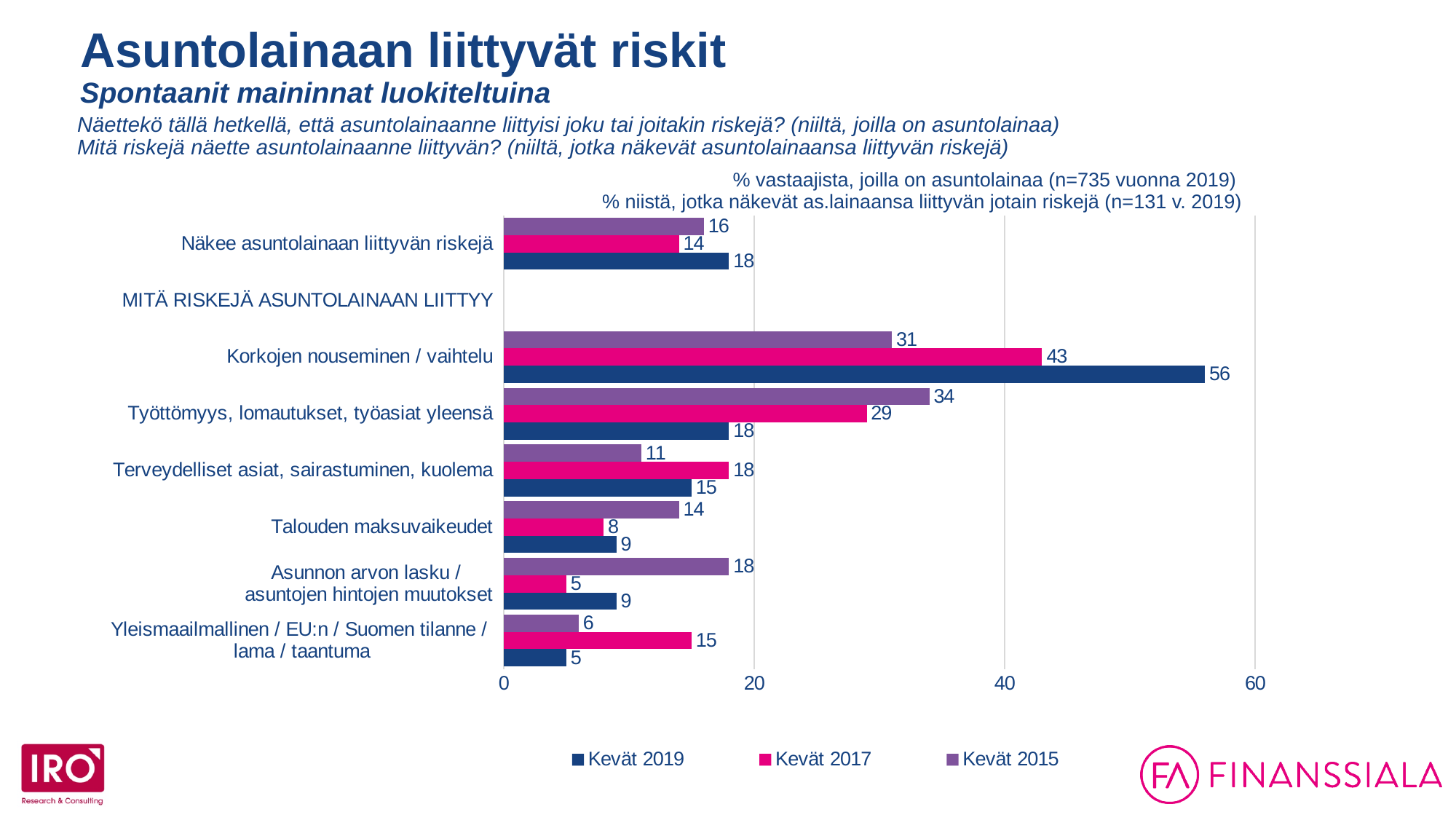

Asuntolainaan liittyvät riskit
Spontaanit maininnat luokiteltuina
Näettekö tällä hetkellä, että asuntolainaanne liittyisi joku tai joitakin riskejä? (niiltä, joilla on asuntolainaa)
Mitä riskejä näette asuntolainaanne liittyvän? (niiltä, jotka näkevät asuntolainaansa liittyvän riskejä)

### Chart

| Category | Kevät 2015 | Kevät 2017 | Kevät 2019 |
|---|---|---|---|
| Näkee asuntolainaan liittyvän riskejä | 16.0 | 14.0 | 18.0 |
| MITÄ RISKEJÄ ASUNTOLAINAAN LIITTYY | None | None | None |
| Korkojen nouseminen / vaihtelu | 31.0 | 43.0 | 56.0 |
| Työttömyys, lomautukset, työasiat yleensä | 34.0 | 29.0 | 18.0 |
| Terveydelliset asiat, sairastuminen, kuolema | 11.0 | 18.0 | 15.0 |
| Talouden maksuvaikeudet | 14.0 | 8.0 | 9.0 |
| Asunnon arvon lasku /
asuntojen hintojen muutokset | 18.0 | 5.0 | 9.0 |
| Yleismaailmallinen / EU:n / Suomen tilanne /
lama / taantuma | 6.0 | 15.0 | 5.0 |
% vastaajista, joilla on asuntolainaa (n=735 vuonna 2019)
% niistä, jotka näkevät as.lainaansa liittyvän jotain riskejä (n=131 v. 2019)